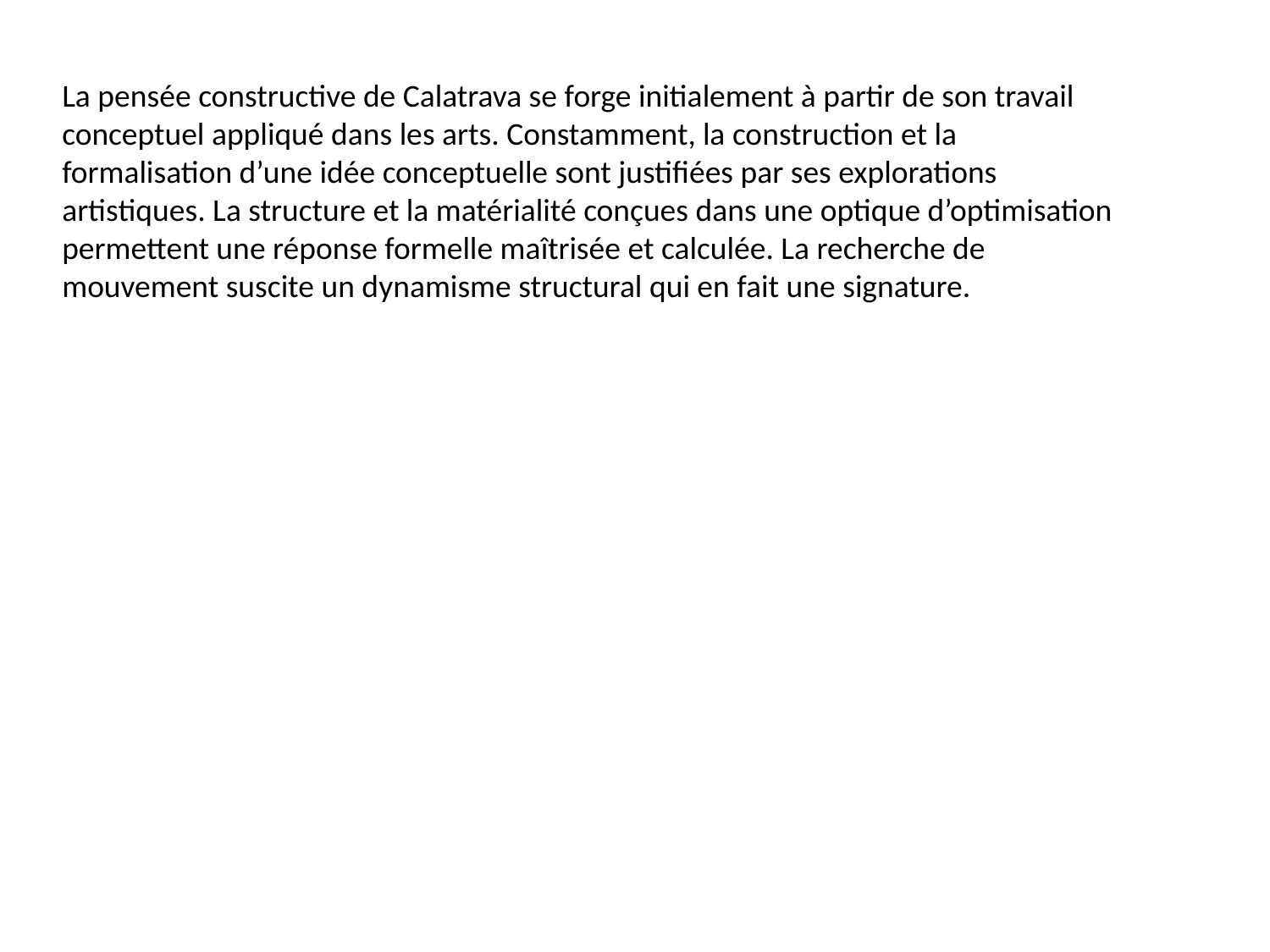

La pensée constructive de Calatrava se forge initialement à partir de son travail conceptuel appliqué dans les arts. Constamment, la construction et la formalisation d’une idée conceptuelle sont justifiées par ses explorations artistiques. La structure et la matérialité conçues dans une optique d’optimisation permettent une réponse formelle maîtrisée et calculée. La recherche de mouvement suscite un dynamisme structural qui en fait une signature.